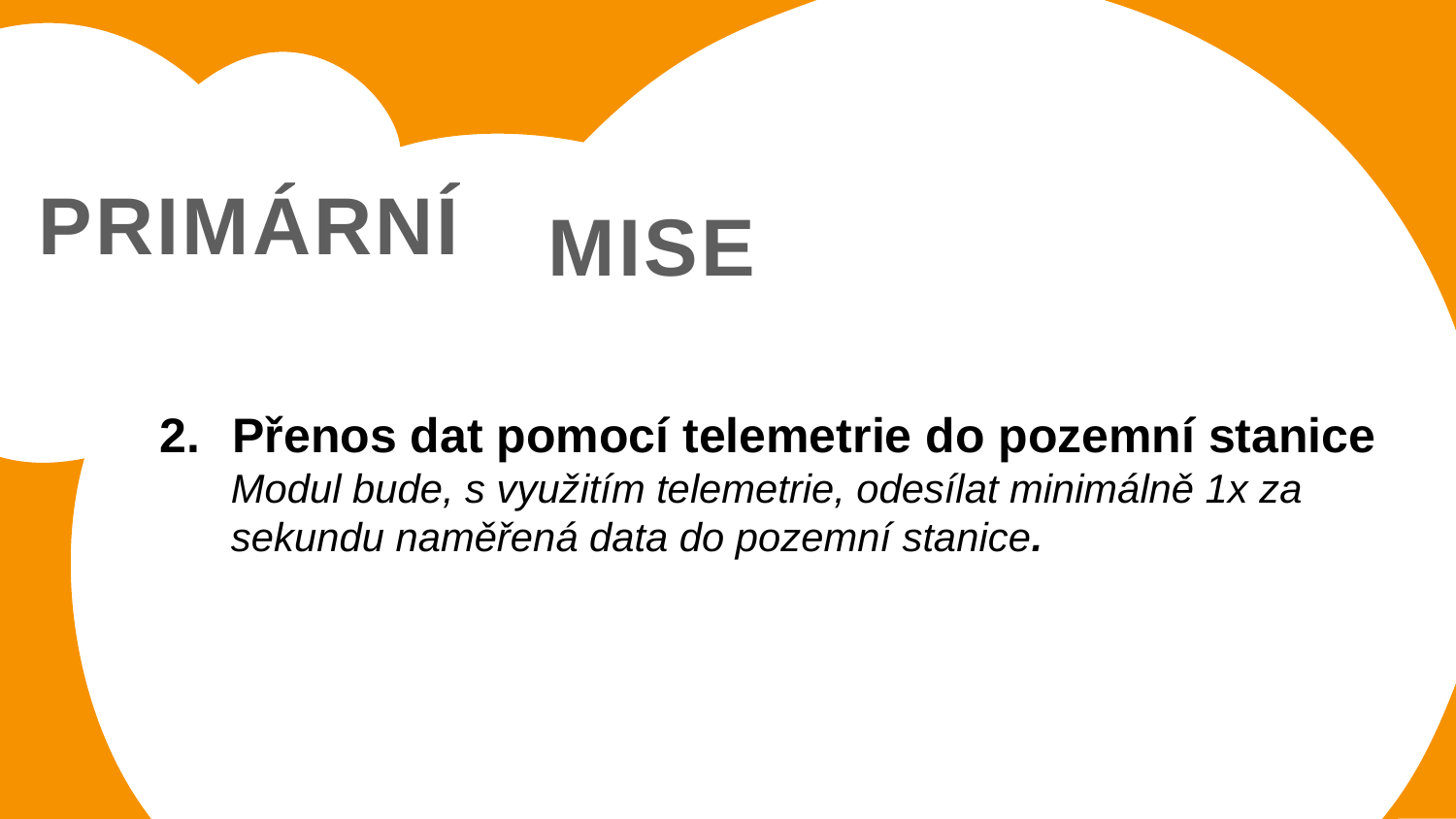

# PRIMÁRNÍ
MISE
Přenos dat pomocí telemetrie do pozemní stanice
Modul bude, s využitím telemetrie, odesílat minimálně 1x za sekundu naměřená data do pozemní stanice.